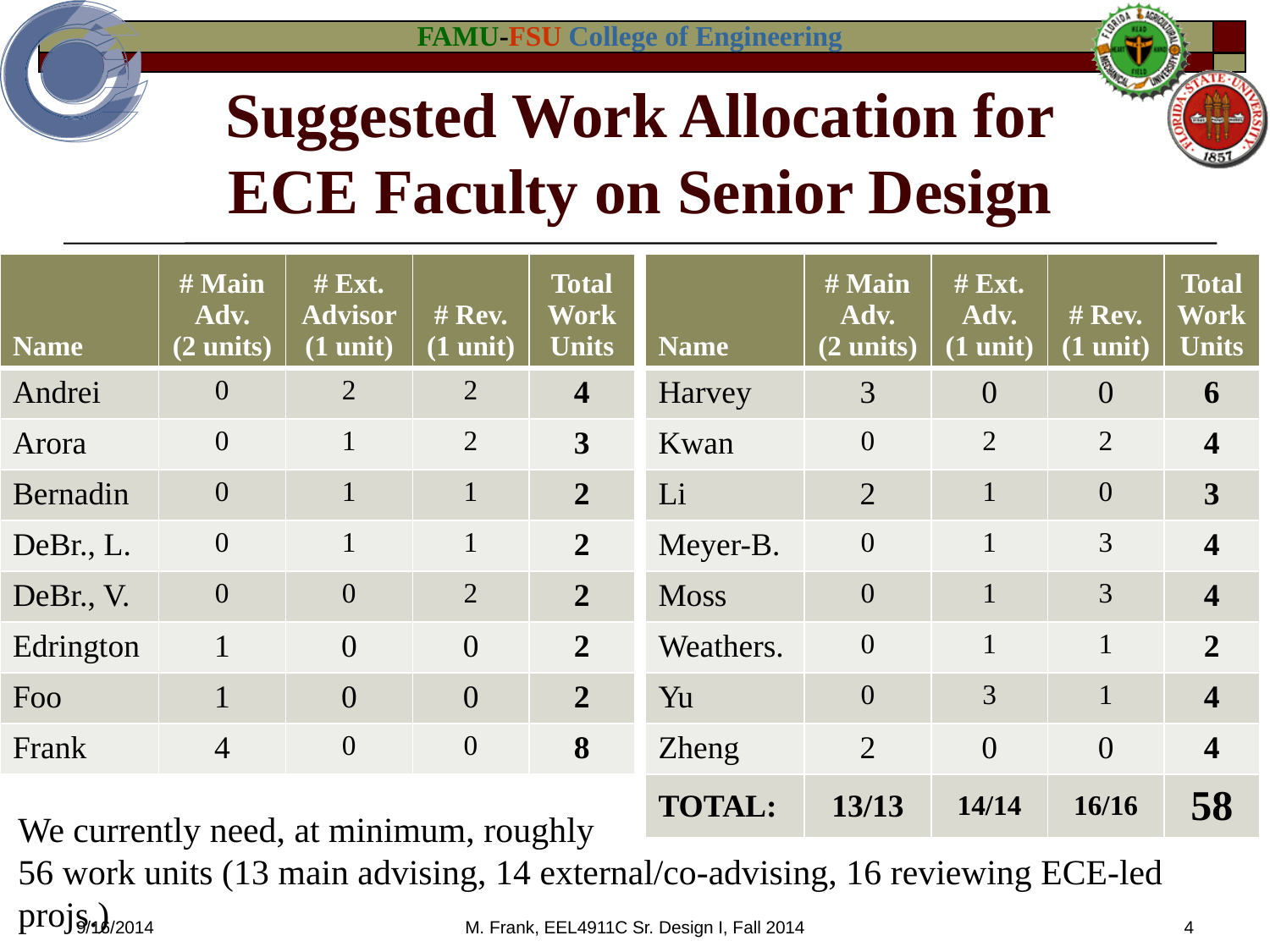

# Suggested Work Allocation for ECE Faculty on Senior Design
| Name | # Main Adv. (2 units) | # Ext. Advisor (1 unit) | # Rev. (1 unit) | Total Work Units |
| --- | --- | --- | --- | --- |
| Andrei | 0 | 2 | 2 | 4 |
| Arora | 0 | 1 | 2 | 3 |
| Bernadin | 0 | 1 | 1 | 2 |
| DeBr., L. | 0 | 1 | 1 | 2 |
| DeBr., V. | 0 | 0 | 2 | 2 |
| Edrington | 1 | 0 | 0 | 2 |
| Foo | 1 | 0 | 0 | 2 |
| Frank | 4 | 0 | 0 | 8 |
| Name | # Main Adv. (2 units) | # Ext. Adv. (1 unit) | # Rev. (1 unit) | Total Work Units |
| --- | --- | --- | --- | --- |
| Harvey | 3 | 0 | 0 | 6 |
| Kwan | 0 | 2 | 2 | 4 |
| Li | 2 | 1 | 0 | 3 |
| Meyer-B. | 0 | 1 | 3 | 4 |
| Moss | 0 | 1 | 3 | 4 |
| Weathers. | 0 | 1 | 1 | 2 |
| Yu | 0 | 3 | 1 | 4 |
| Zheng | 2 | 0 | 0 | 4 |
| TOTAL: | 13/13 | 14/14 | 16/16 | 58 |
We currently need, at minimum, roughly
56 work units (13 main advising, 14 external/co-advising, 16 reviewing ECE-led projs.)
9/16/2014
M. Frank, EEL4911C Sr. Design I, Fall 2014
4